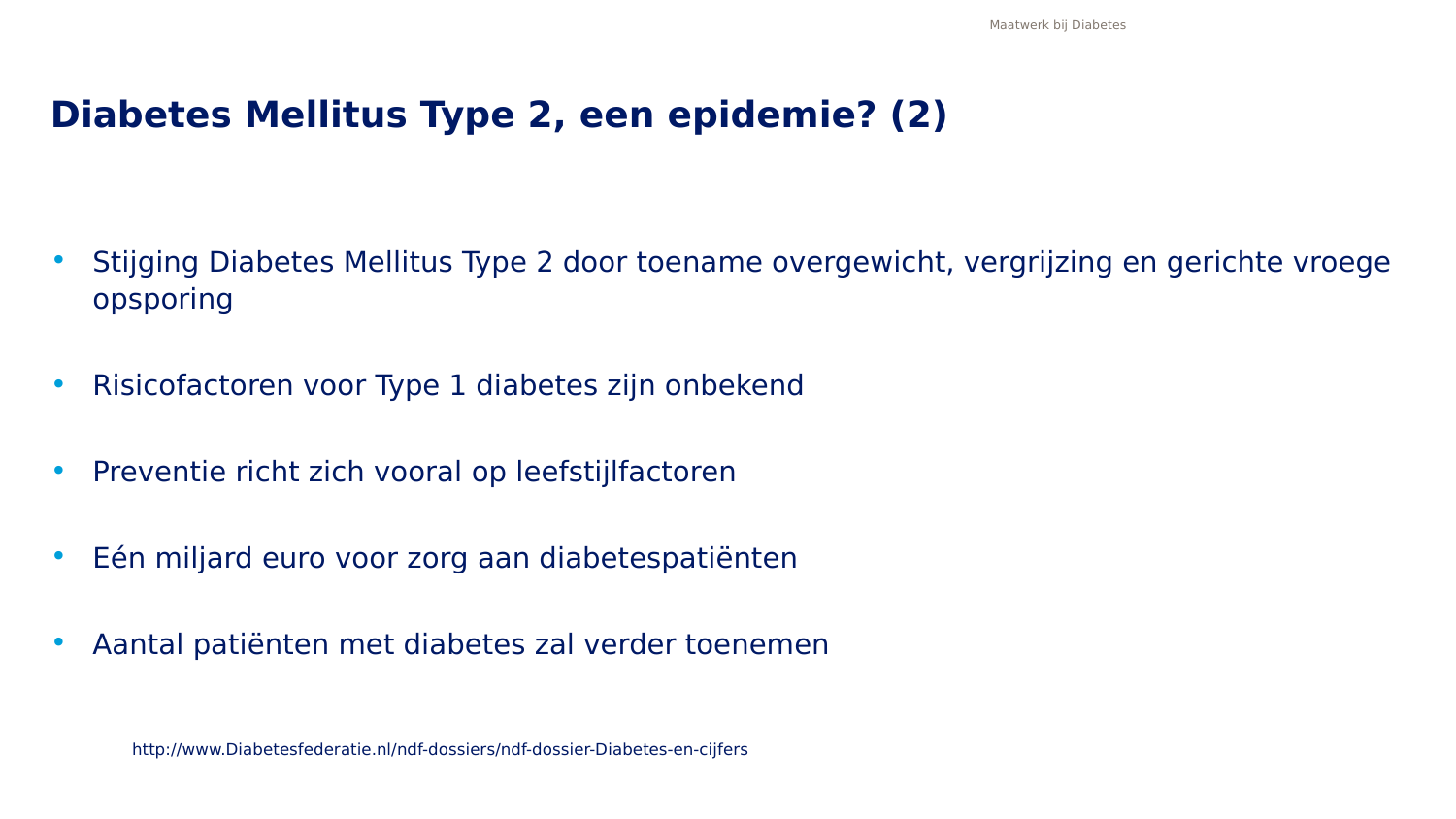

Maatwerk bij Diabetes
# Diabetes Mellitus Type 2, een epidemie? (2)

Stijging Diabetes Mellitus Type 2 door toename overgewicht, vergrijzing en gerichte vroege opsporing

Risicofactoren voor Type 1 diabetes zijn onbekend

Preventie richt zich vooral op leefstijlfactoren

Eén miljard euro voor zorg aan diabetespatiënten

Aantal patiënten met diabetes zal verder toenemen

	 http://www.Diabetesfederatie.nl/ndf-dossiers/ndf-dossier-Diabetes-en-cijfers